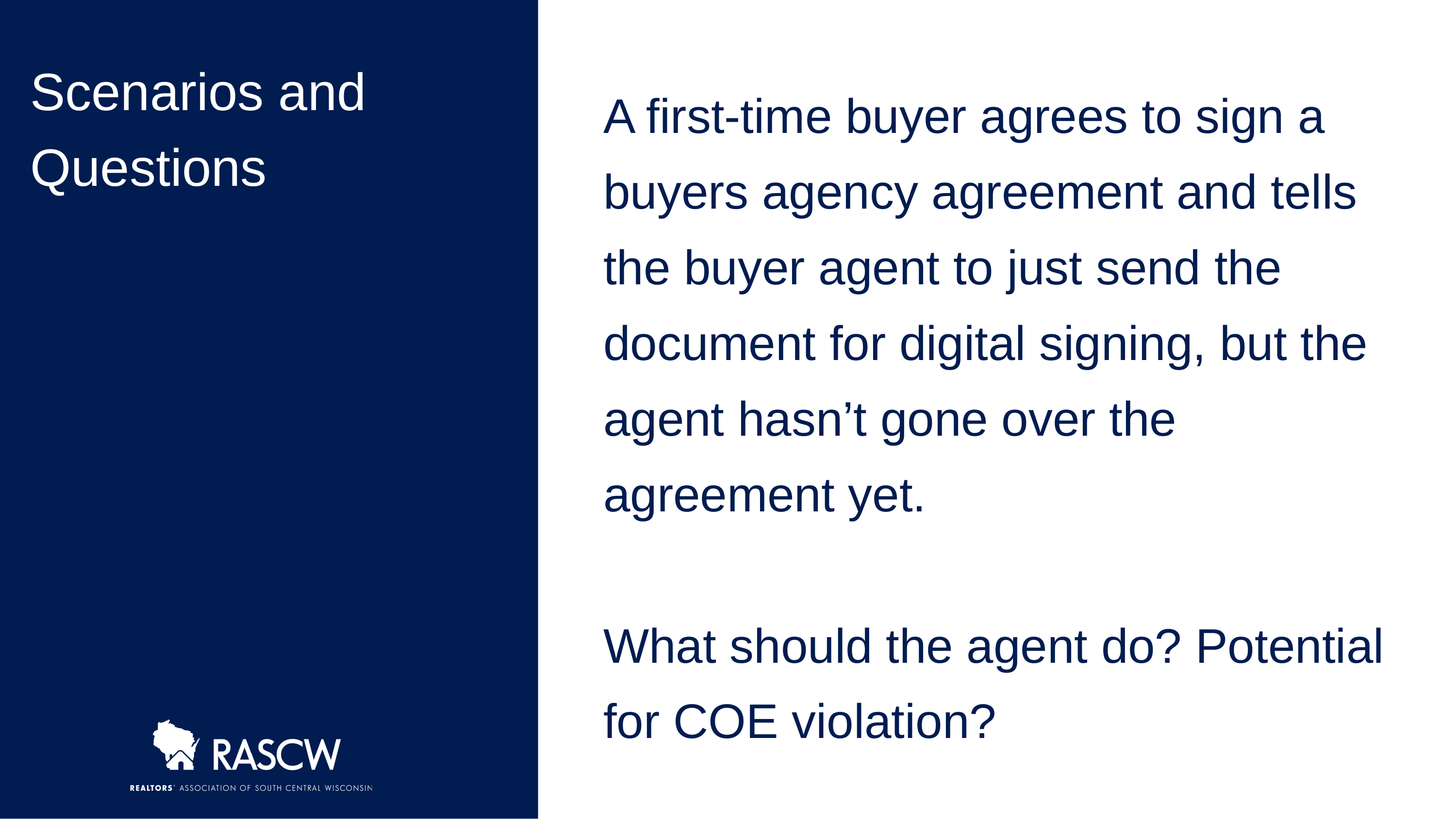

Scenarios and Questions
A first-time buyer agrees to sign a buyers agency agreement and tells the buyer agent to just send the document for digital signing, but the agent hasn’t gone over the agreement yet.

What should the agent do? Potential for COE violation?